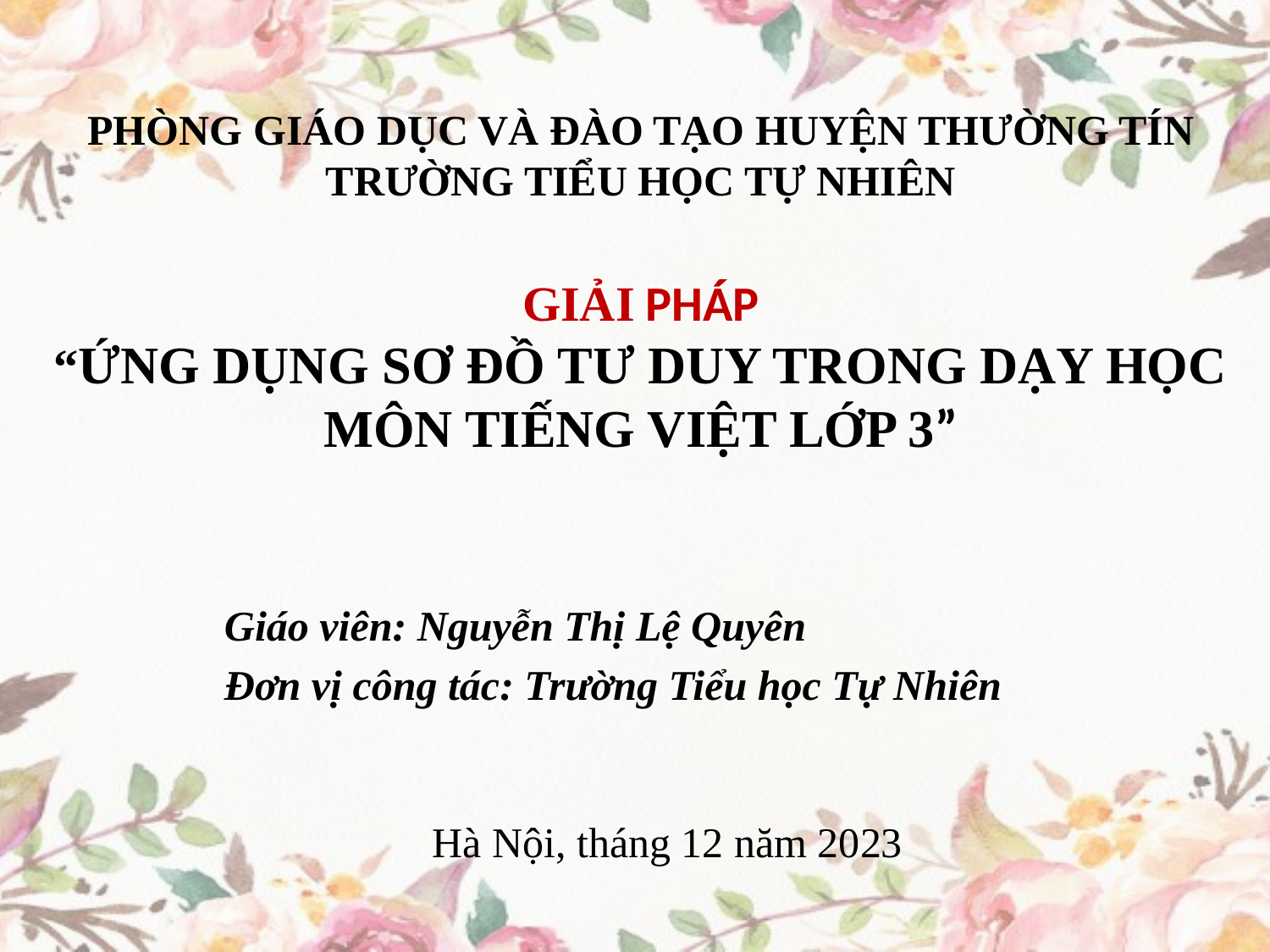

PHÒNG GIÁO DỤC VÀ ĐÀO TẠO HUYỆN THƯỜNG TÍN
TRƯỜNG TIỂU HỌC TỰ NHIÊN
# GIẢI PHÁP “ỨNG DỤNG SƠ ĐỒ TƯ DUY TRONG DẠY HỌC MÔN TIẾNG VIỆT LỚP 3”
Giáo viên: Nguyễn Thị Lệ Quyên
Đơn vị công tác: Trường Tiểu học Tự Nhiên
Hà Nội, tháng 12 năm 2023